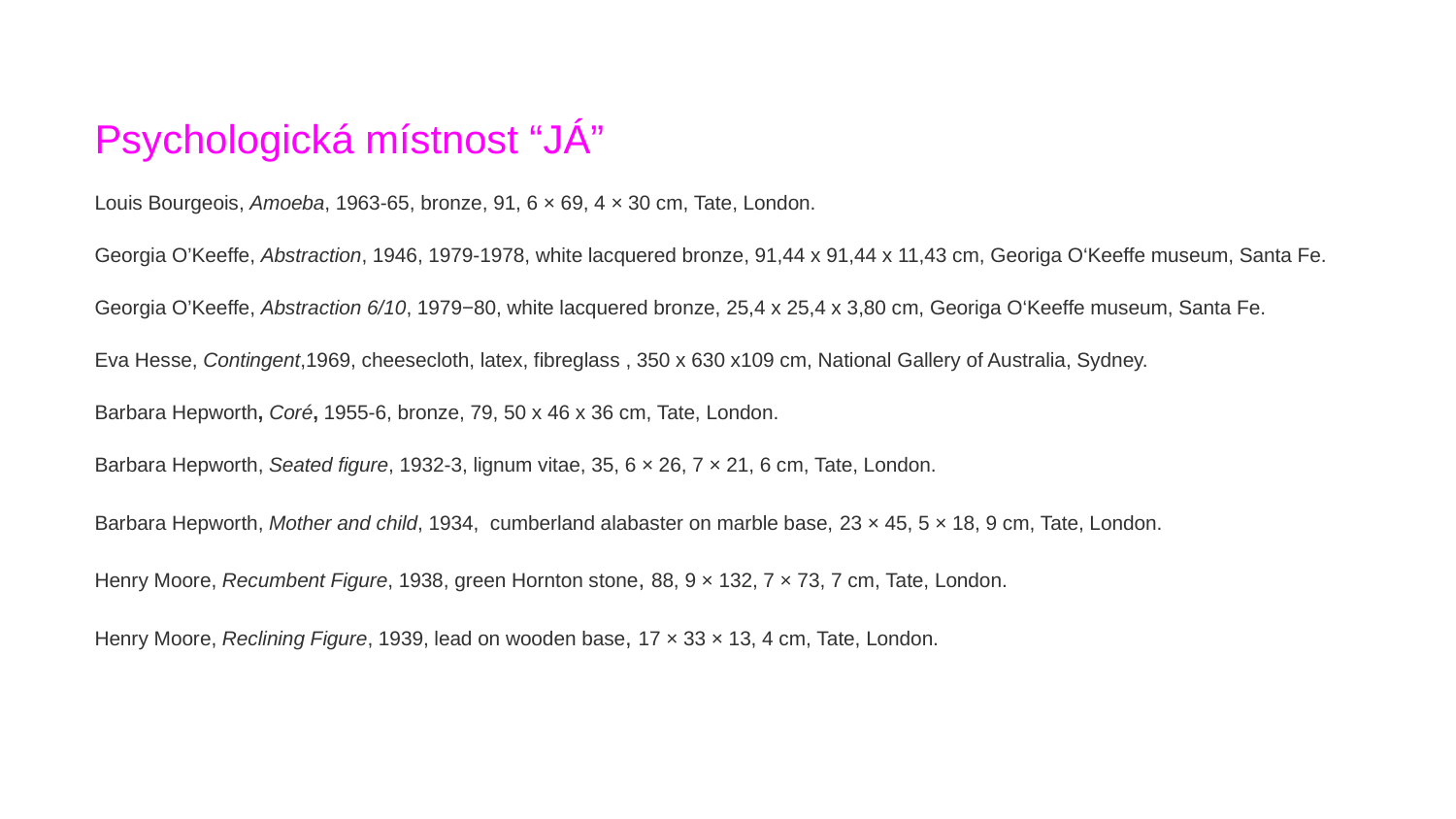

Psychologická místnost “JÁ”
Louis Bourgeois, Amoeba, 1963-65, bronze, 91, 6 × 69, 4 × 30 cm, Tate, London.
Georgia O’Keeffe, Abstraction, 1946, 1979-1978, white lacquered bronze, 91,44 x 91,44 x 11,43 cm, Georiga O‘Keeffe museum, Santa Fe.
Georgia O’Keeffe, Abstraction 6/10, 1979−80, white lacquered bronze, 25,4 x 25,4 x 3,80 cm, Georiga O‘Keeffe museum, Santa Fe.
Eva Hesse, Contingent,1969, cheesecloth, latex, fibreglass , 350 x 630 x109 cm, National Gallery of Australia, Sydney.
Barbara Hepworth, Coré, 1955-6, bronze, 79, 50 x 46 x 36 cm, Tate, London.
Barbara Hepworth, Seated figure, 1932-3, lignum vitae, 35, 6 × 26, 7 × 21, 6 cm, Tate, London.
Barbara Hepworth, Mother and child, 1934,  cumberland alabaster on marble base, 23 × 45, 5 × 18, 9 cm, Tate, London.
Henry Moore, Recumbent Figure, 1938, green Hornton stone, 88, 9 × 132, 7 × 73, 7 cm, Tate, London.
Henry Moore, Reclining Figure, 1939, lead on wooden base, 17 × 33 × 13, 4 cm, Tate, London.